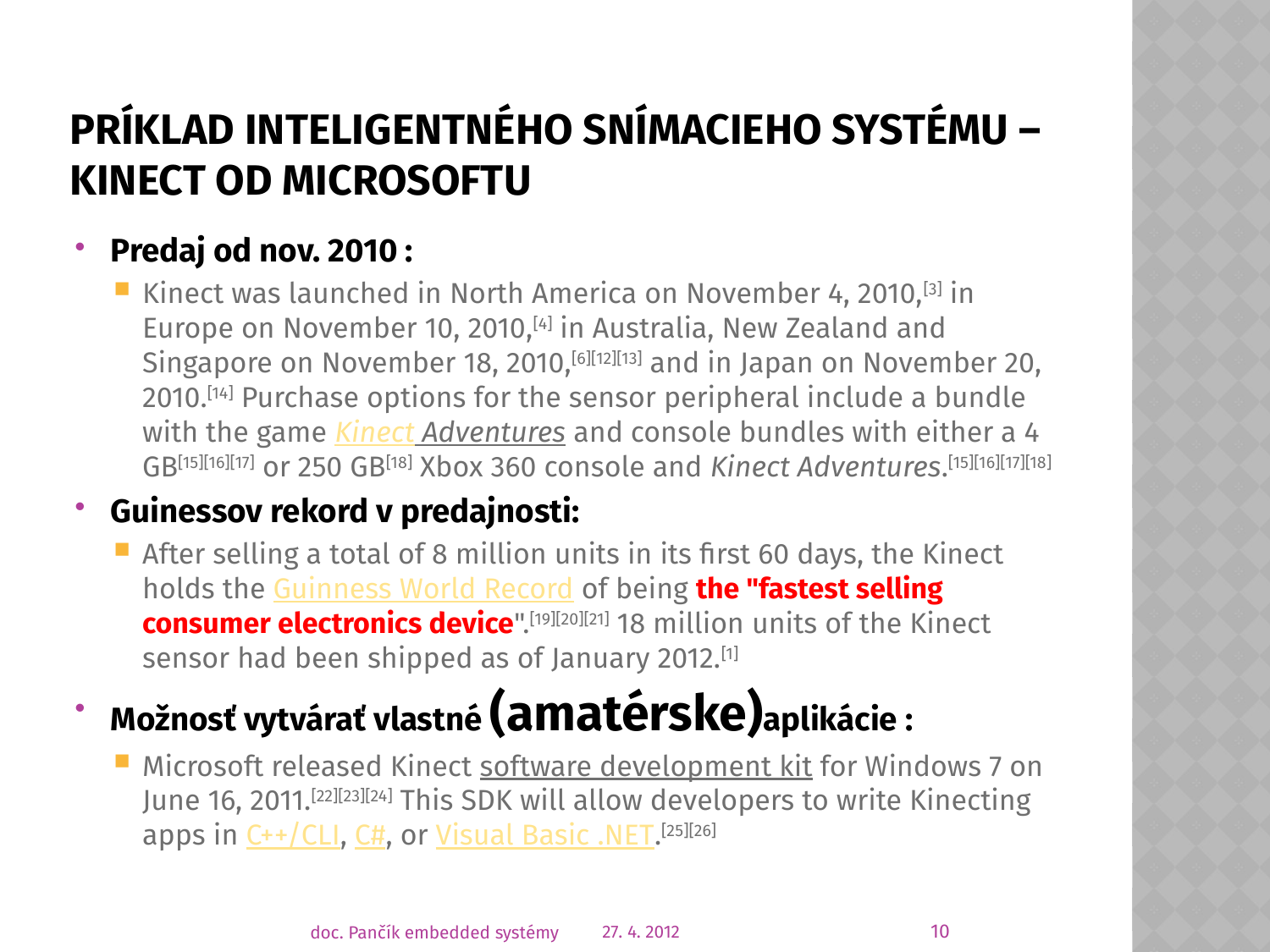

# Príklad inteligentného snímacieho systému – KINECT od Microsoftu
Predaj od nov. 2010 :
Kinect was launched in North America on November 4, 2010,[3] in Europe on November 10, 2010,[4] in Australia, New Zealand and Singapore on November 18, 2010,[6][12][13] and in Japan on November 20, 2010.[14] Purchase options for the sensor peripheral include a bundle with the game Kinect Adventures and console bundles with either a 4 GB[15][16][17] or 250 GB[18] Xbox 360 console and Kinect Adventures.[15][16][17][18]
Guinessov rekord v predajnosti:
After selling a total of 8 million units in its first 60 days, the Kinect holds the Guinness World Record of being the "fastest selling consumer electronics device".[19][20][21] 18 million units of the Kinect sensor had been shipped as of January 2012.[1]
Možnosť vytvárať vlastné (amatérske)aplikácie :
Microsoft released Kinect software development kit for Windows 7 on June 16, 2011.[22][23][24] This SDK will allow developers to write Kinecting apps in C++/CLI, C#, or Visual Basic .NET.[25][26]

10
doc. Pančík embedded systémy
27. 4. 2012